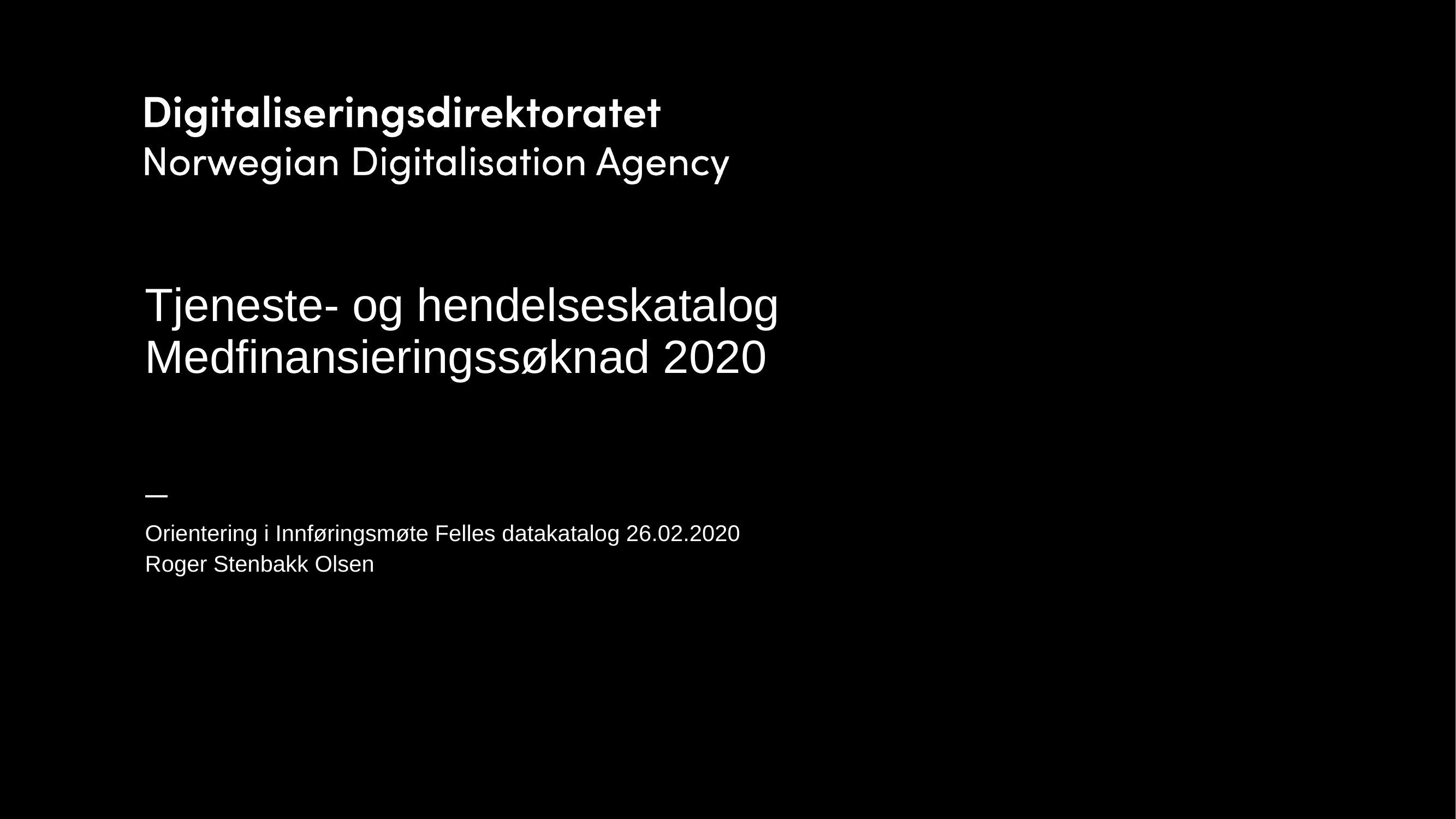

# Tjeneste- og hendelseskatalog Medfinansieringssøknad 2020
Orientering i Innføringsmøte Felles datakatalog 26.02.2020
Roger Stenbakk Olsen